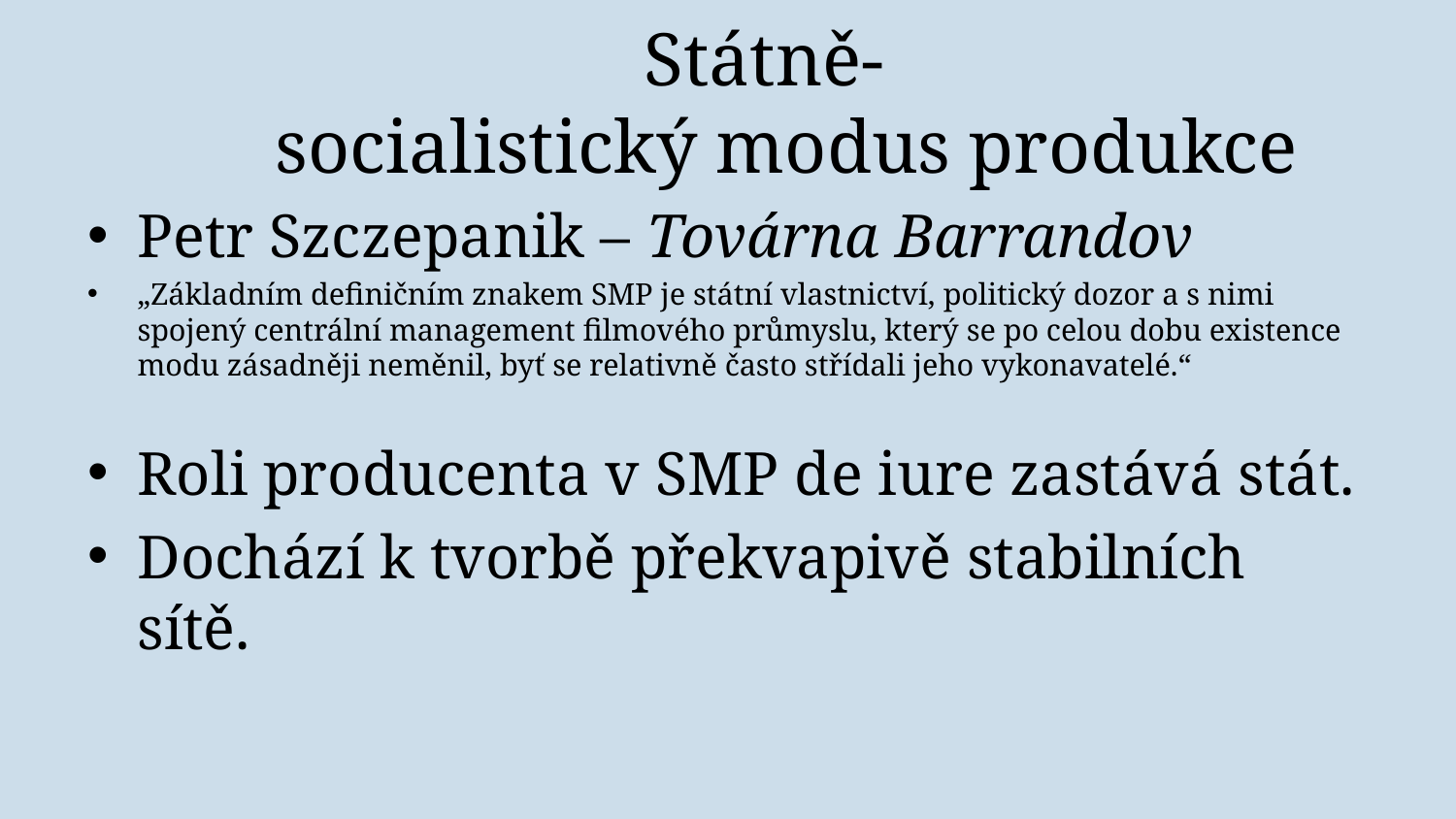

# Státně-socialistický modus produkce
Petr Szczepanik – Továrna Barrandov
„Základním definičním znakem SMP je státní vlastnictví, politický dozor a s nimi spojený centrální management filmového průmyslu, který se po celou dobu existence modu zásadněji neměnil, byť se relativně často střídali jeho vykonavatelé.“

Roli producenta v SMP de iure zastává stát.
Dochází k tvorbě překvapivě stabilních sítě.